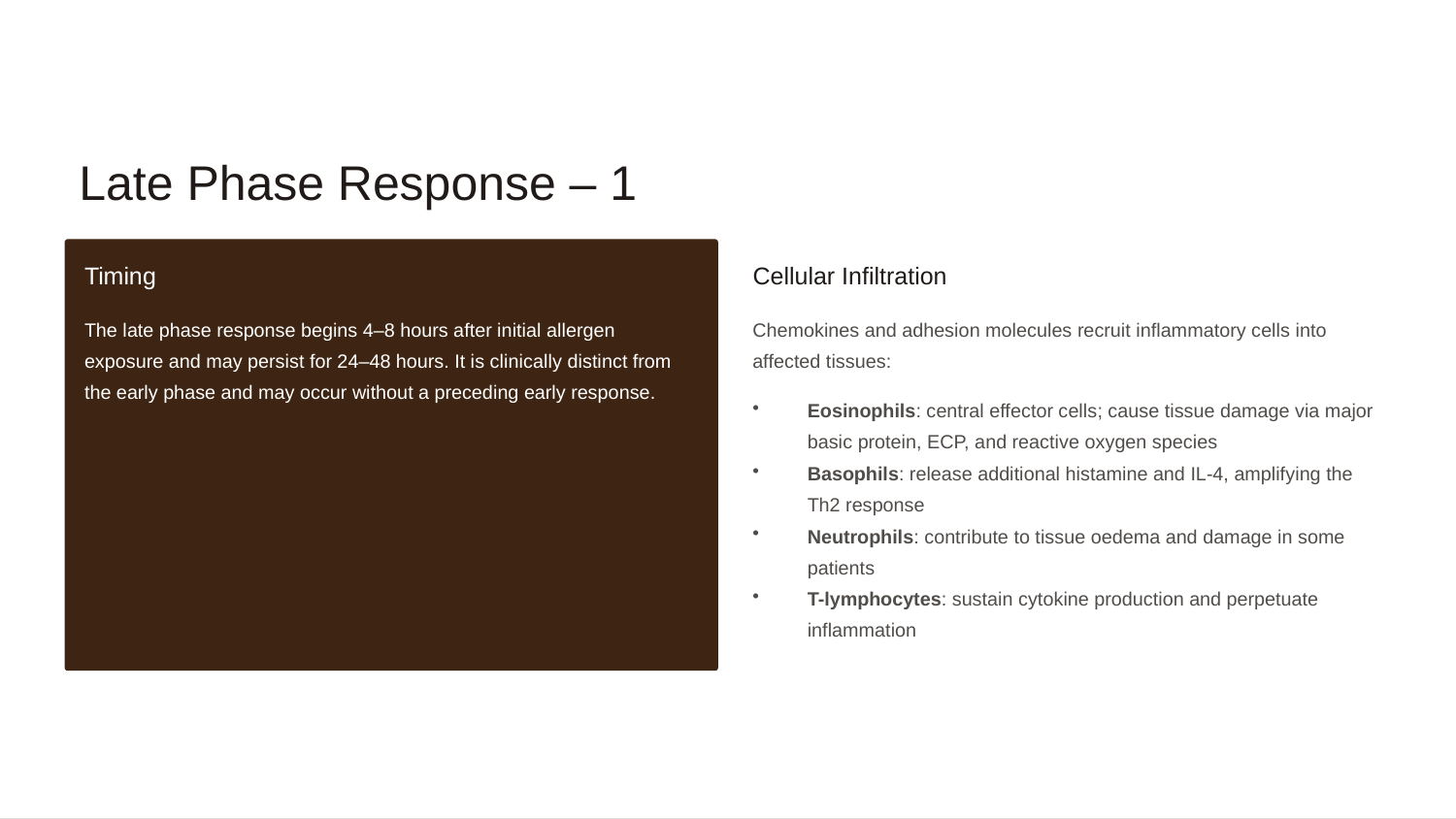

Late Phase Response – 1

Timing
Cellular Infiltration
The late phase response begins 4–8 hours after initial allergen exposure and may persist for 24–48 hours. It is clinically distinct from the early phase and may occur without a preceding early response.
Chemokines and adhesion molecules recruit inflammatory cells into affected tissues:
Eosinophils: central effector cells; cause tissue damage via major basic protein, ECP, and reactive oxygen species
Basophils: release additional histamine and IL-4, amplifying the Th2 response
Neutrophils: contribute to tissue oedema and damage in some patients
T-lymphocytes: sustain cytokine production and perpetuate inflammation